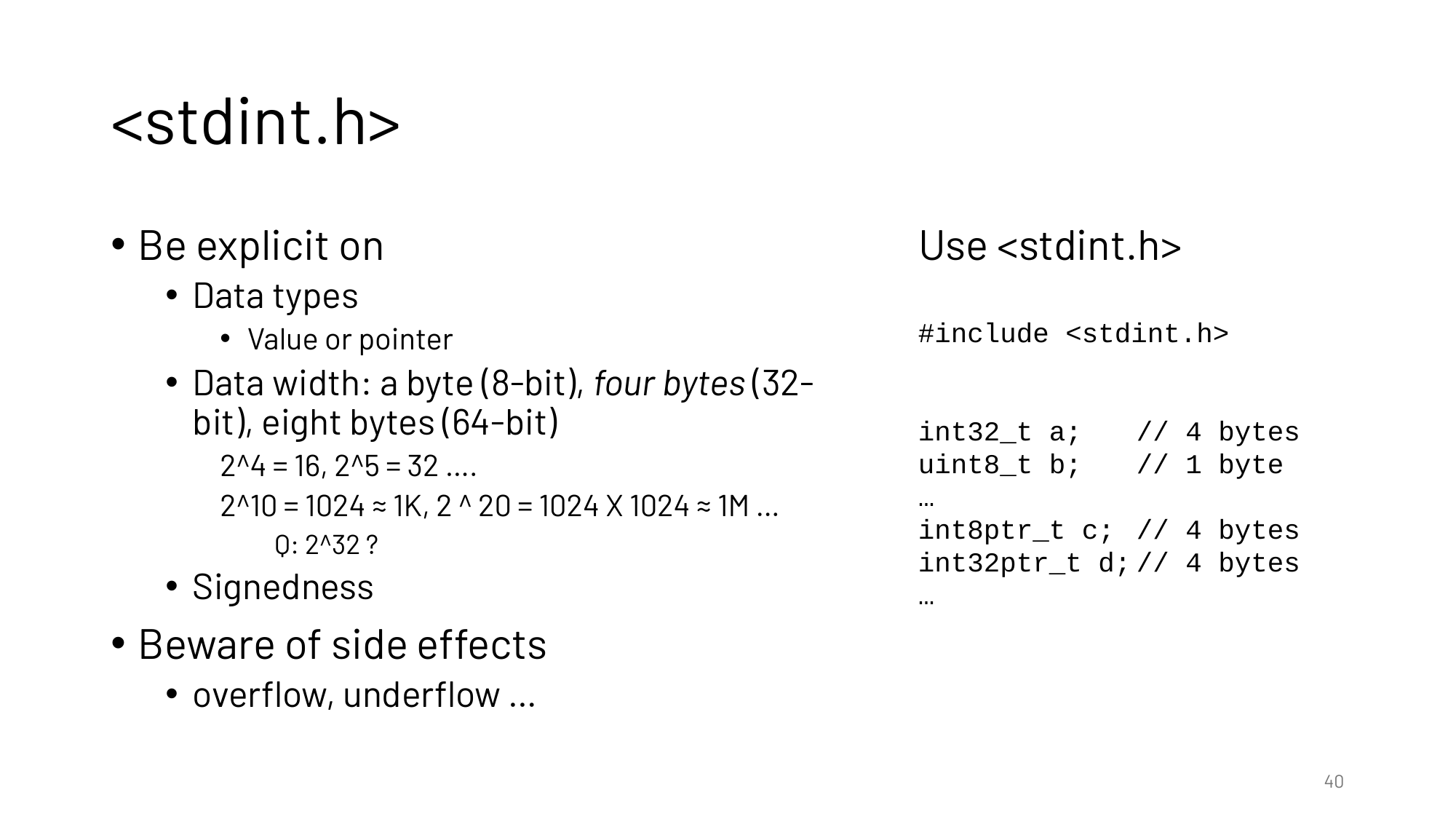

# <stdint.h>
Be explicit on
Data types
Value or pointer
Data width: a byte (8-bit), four bytes (32-bit), eight bytes (64-bit)
2^4 = 16, 2^5 = 32 ….
2^10 = 1024 ≈ 1K, 2 ^ 20 = 1024 X 1024 ≈ 1M …
Q: 2^32 ?
Signedness
Beware of side effects
overflow, underflow …
Use <stdint.h>
#include <stdint.h>

int32_t a;   	// 4 bytes
uint8_t b;	// 1 byte
…
int8ptr_t c;	// 4 bytes
int32ptr_t d;	// 4 bytes
…

40